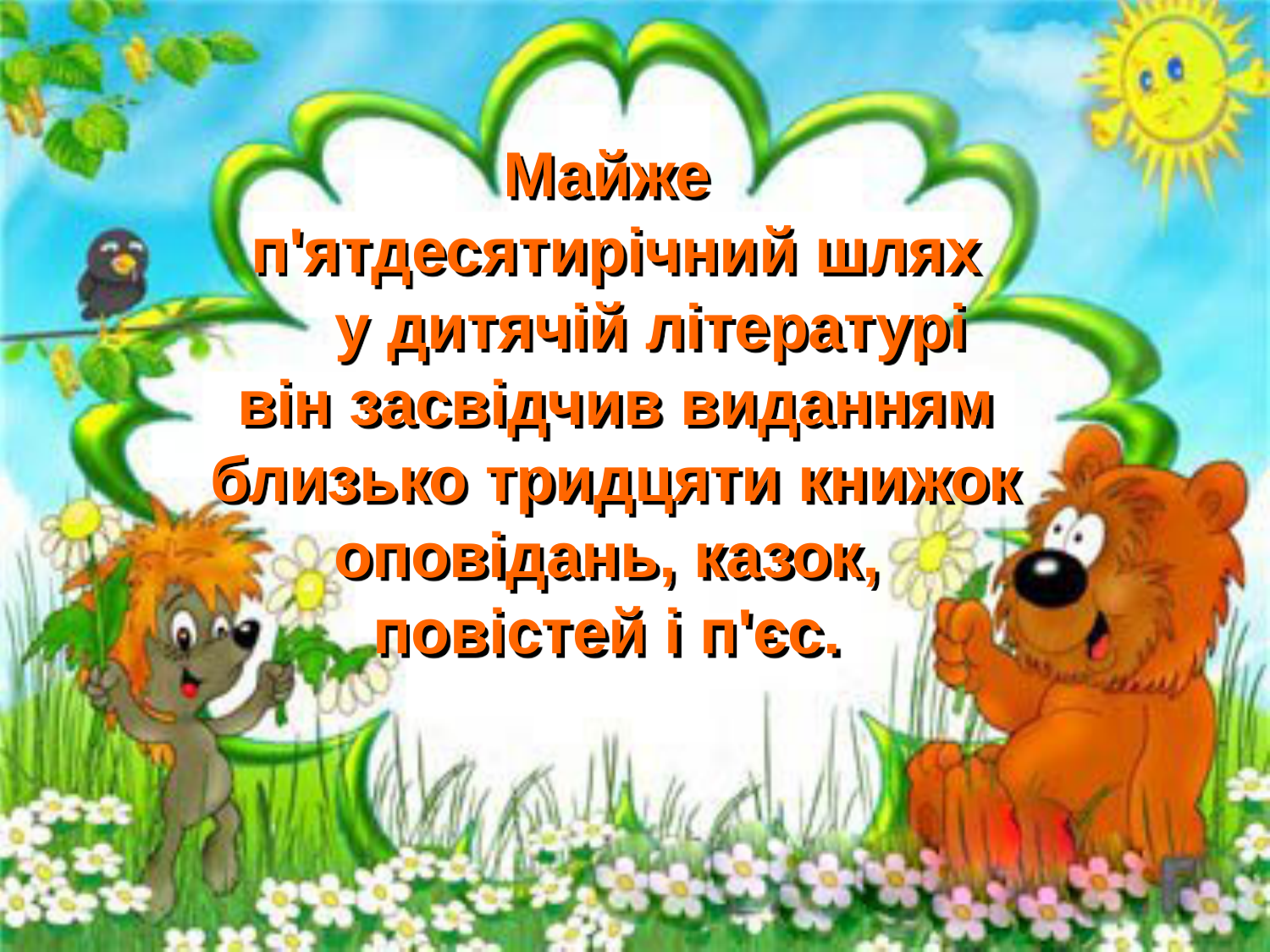

Майже
п'ятдесятирічний шлях
     у дитячій літературі
він засвідчив виданням близько тридцяти книжок оповідань, казок,
повістей і п'єс.